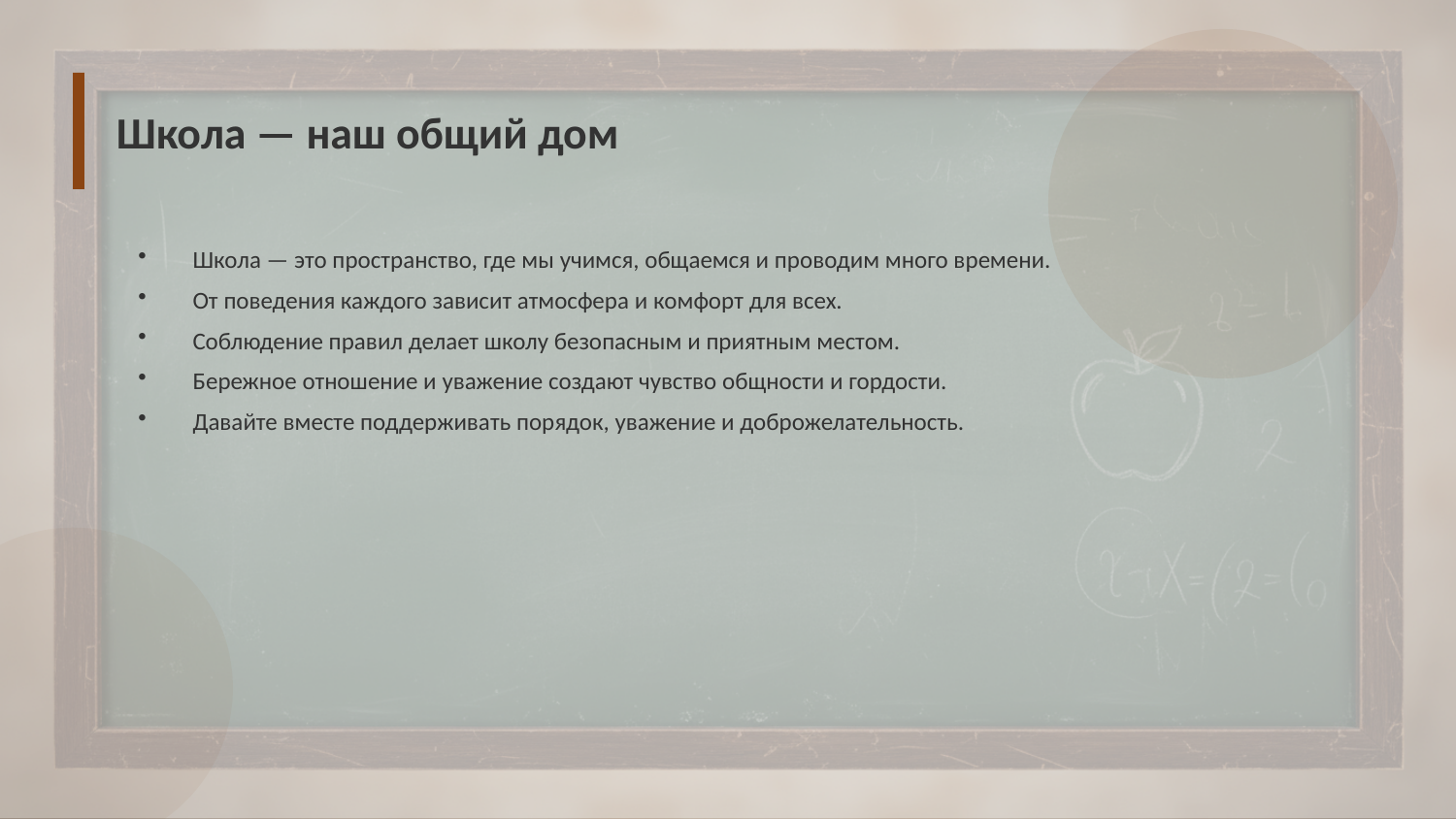

Школа — наш общий дом
Школа — это пространство, где мы учимся, общаемся и проводим много времени.
От поведения каждого зависит атмосфера и комфорт для всех.
Соблюдение правил делает школу безопасным и приятным местом.
Бережное отношение и уважение создают чувство общности и гордости.
Давайте вместе поддерживать порядок, уважение и доброжелательность.